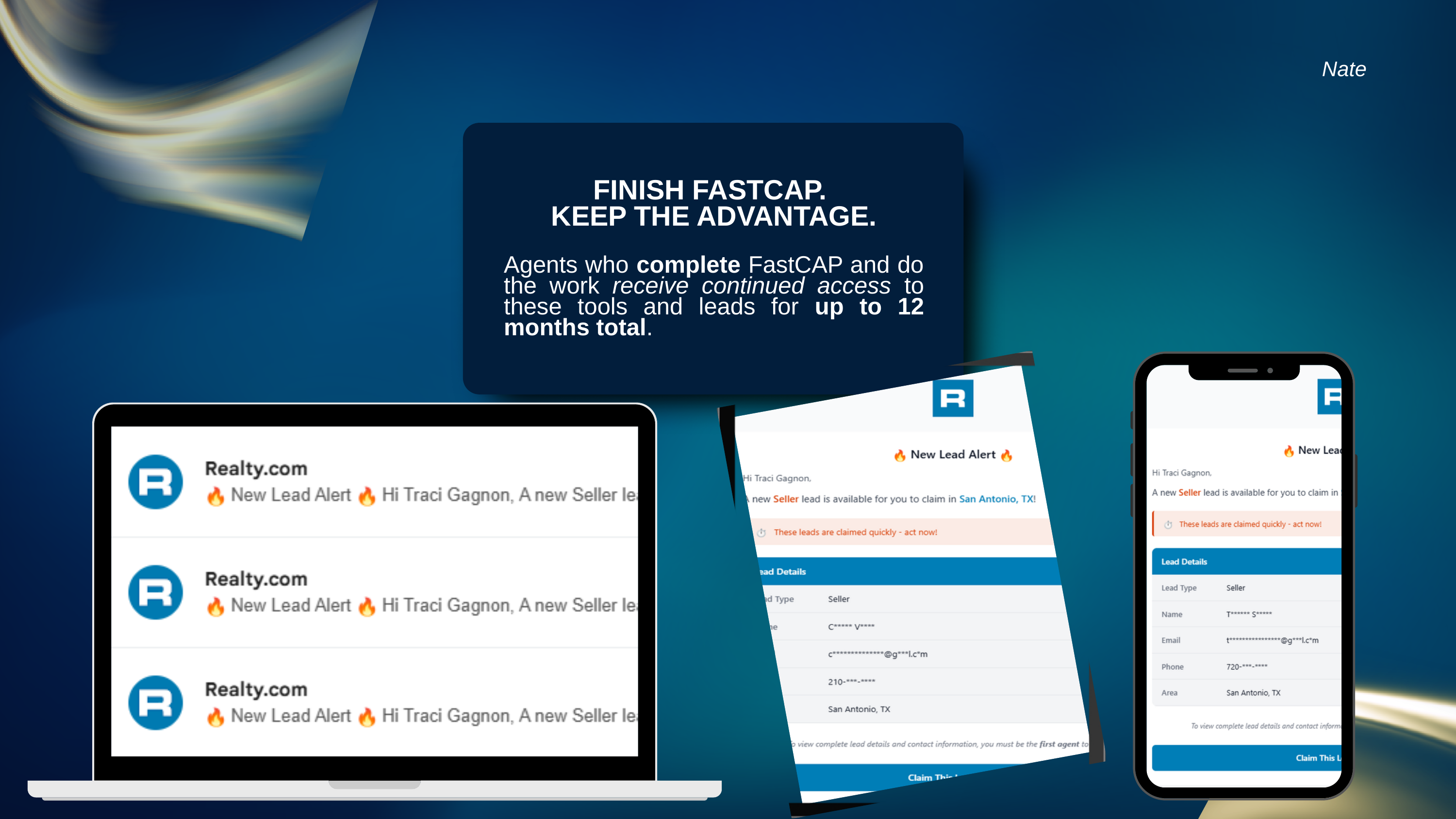

Nate

FINISH FASTCAP.
KEEP THE ADVANTAGE.
Agents who complete FastCAP and do the work receive continued access to these tools and leads for up to 12 months total.